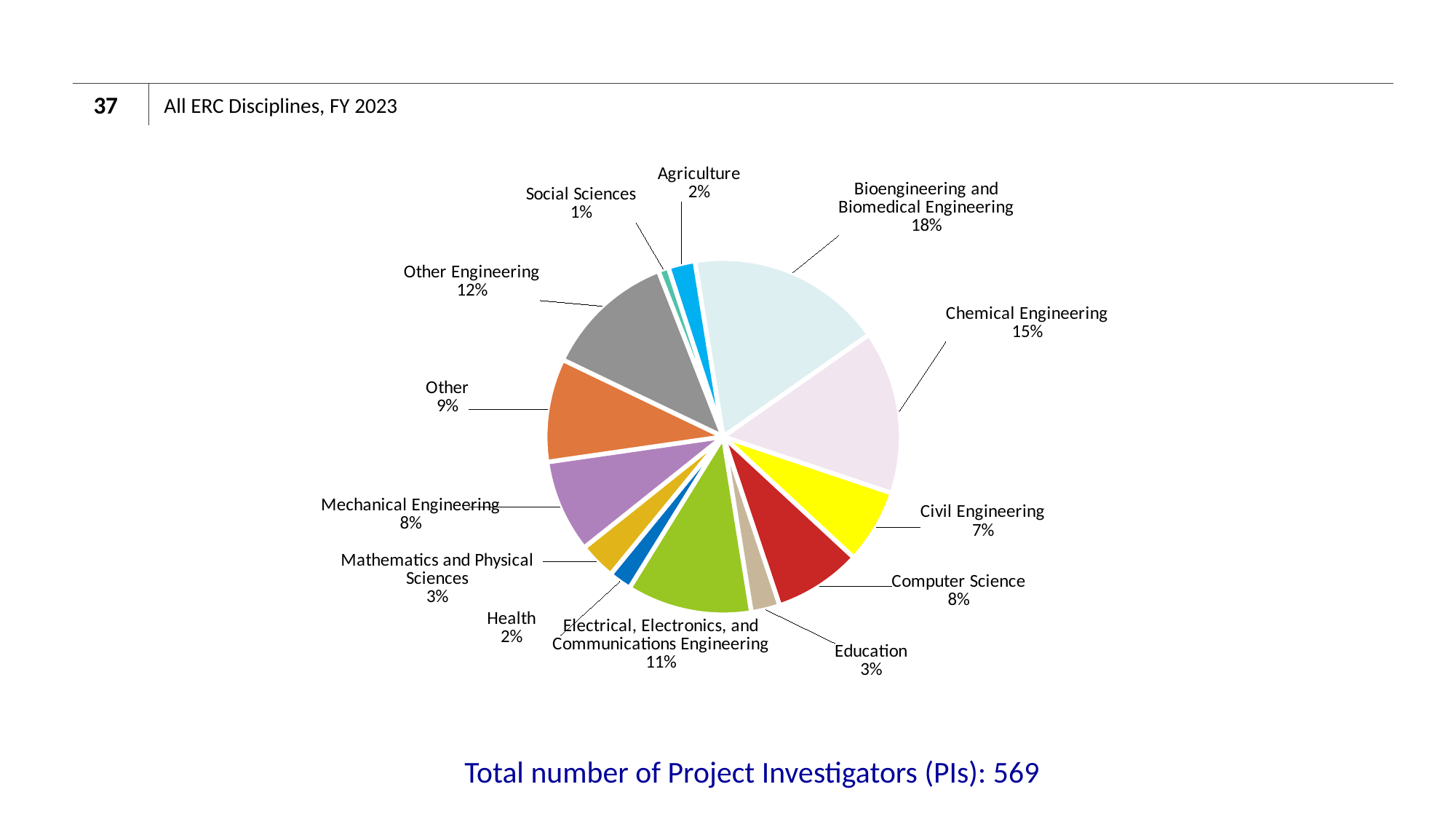

### Chart

| Category |  |  |
|---|---|---|
| Agriculture | 13.97 | 0.024573006631369722 |
| Bioengineering and Biomedical Engineering | 101.36999999999999 | 0.17830820917837856 |
| Chemical Engineering | 84.48 | 0.14859896923536967 |
| Civil Engineering | 38.31999999999999 | 0.06740426729521028 |
| Computer Science | 45.3 | 0.07968197569084097 |
| Education | 14.83 | 0.026085732880688117 |
| Electrical, Electronics, and Communications Engineering | 64.63 | 0.11368313662028812 |
| Health | 11.82 | 0.020791191008073737 |
| Mathematics and Physical Sciences | 19.15 | 0.03368454380749679 |
| Mechanical Engineering | 47.980000000000004 | 0.08439605283987969 |
| Other | 53.43 | 0.0939825156989323 |
| Other Engineering | 67.91 | 0.11945260417582804 |
| Social Sciences | 5.32 | 0.009357794937644017 |
37
# All ERC Disciplines, FY 2023
Total number of Project Investigators (PIs): 569